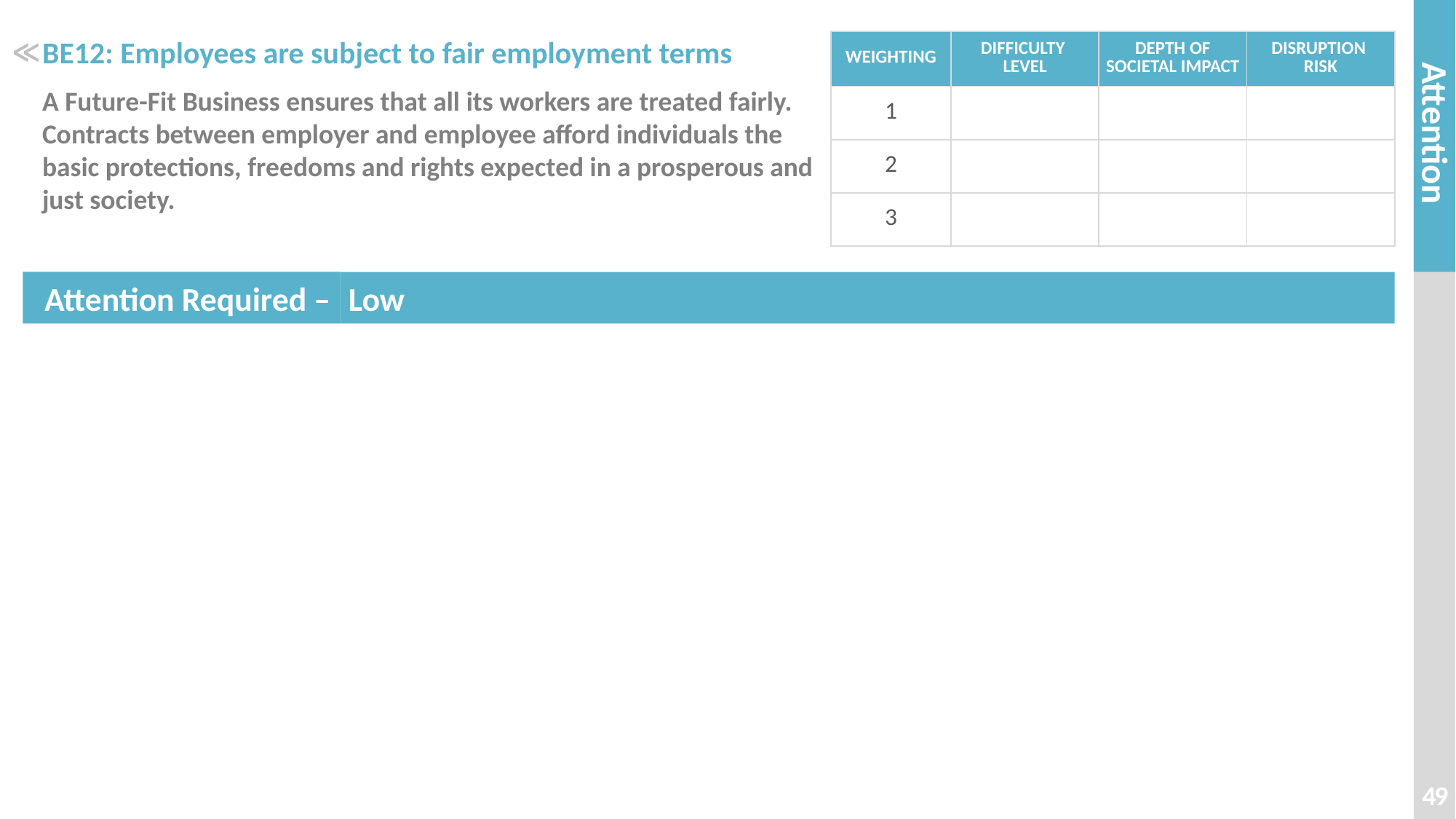

# BE12: Employees are subject to fair employment terms
| WEIGHTING | DIFFICULTY LEVEL | DEPTH OF SOCIETAL IMPACT | DISRUPTION RISK |
| --- | --- | --- | --- |
| 1 |  |  |  |
| 2 |  |  |  |
| 3 |  |  |  |
≪
A Future-Fit Business ensures that all its workers are treated fairly. Contracts between employer and employee afford individuals the basic protections, freedoms and rights expected in a prosperous and just society.
 Low

49